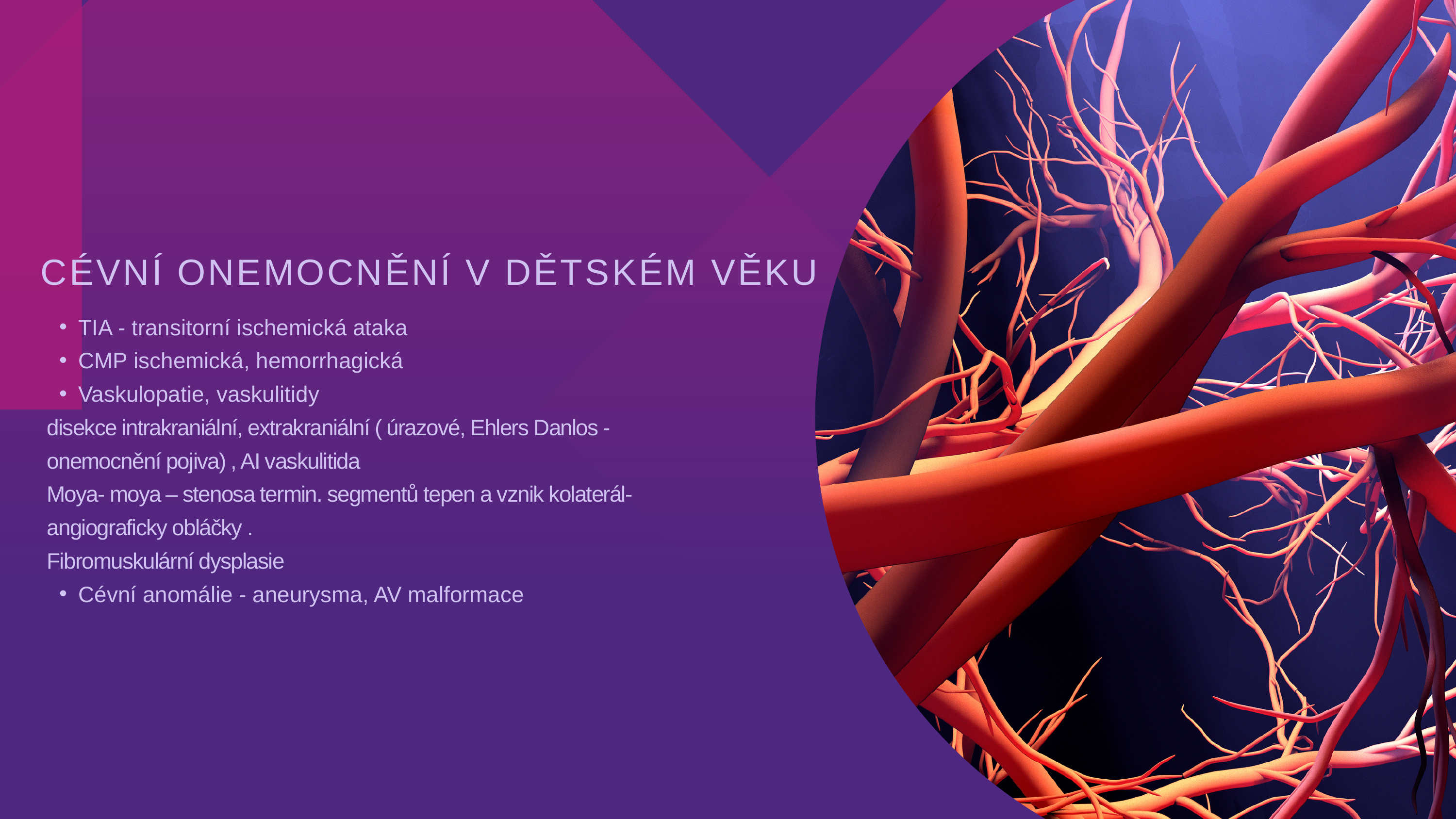

CÉVNÍ ONEMOCNĚNÍ V DĚTSKÉM VĚKU
TIA - transitorní ischemická ataka
CMP ischemická, hemorrhagická
Vaskulopatie, vaskulitidy
 disekce intrakraniální, extrakraniální ( úrazové, Ehlers Danlos -
 onemocnění pojiva) , AI vaskulitida
 Moya- moya – stenosa termin. segmentů tepen a vznik kolaterál-
 angiograficky obláčky .
 Fibromuskulární dysplasie
Cévní anomálie - aneurysma, AV malformace